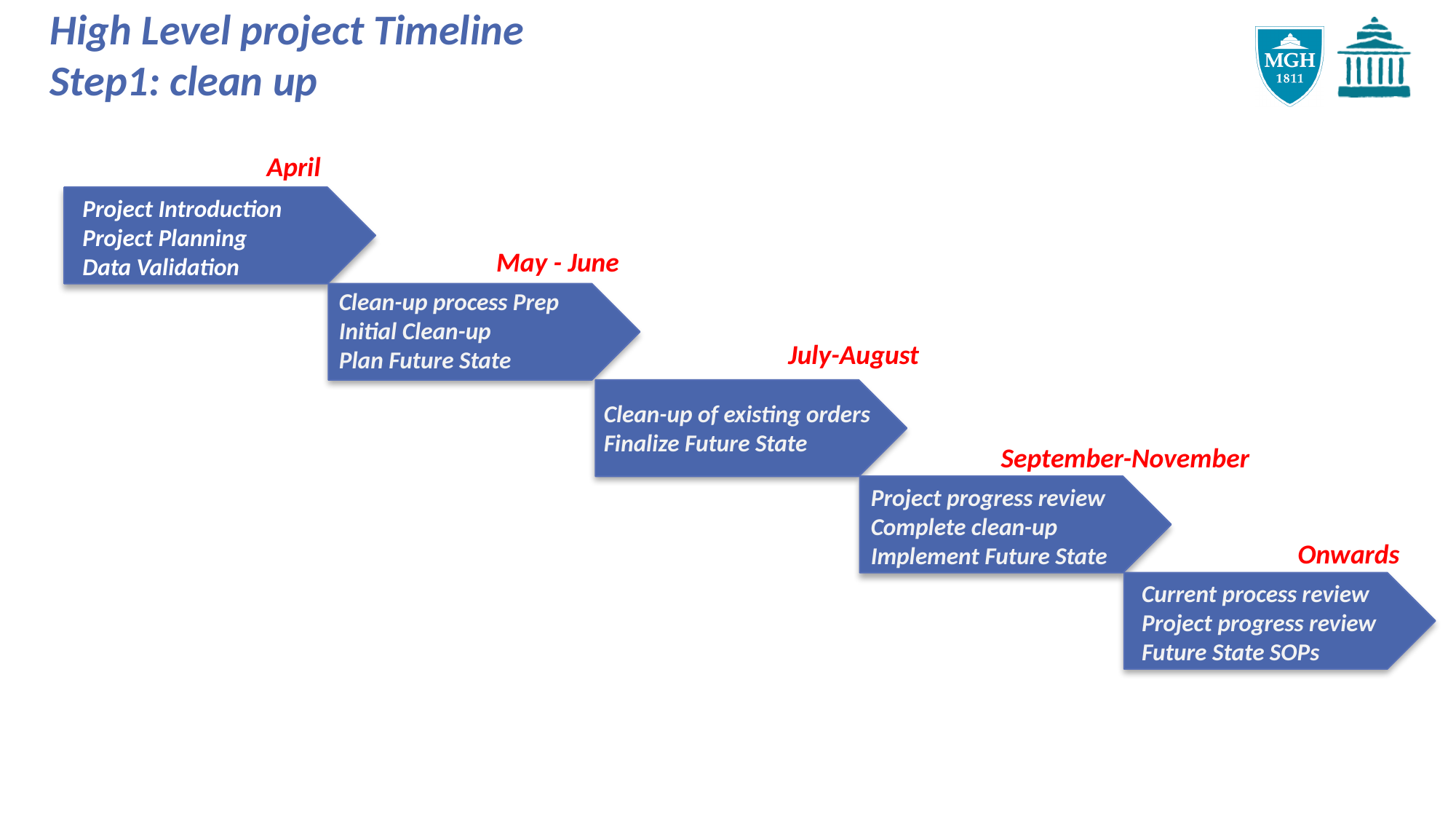

High Level project Timeline
Step1: clean up
April

Project Introduction
Project Planning
Data Validation
May - June
Clean-up process Prep
Initial Clean-up
Plan Future State

July-August

Clean-up of existing orders
Finalize Future State
September-November

Project progress review
Complete clean-up
Implement Future State
Onwards
Current process review
Project progress review
Future State SOPs